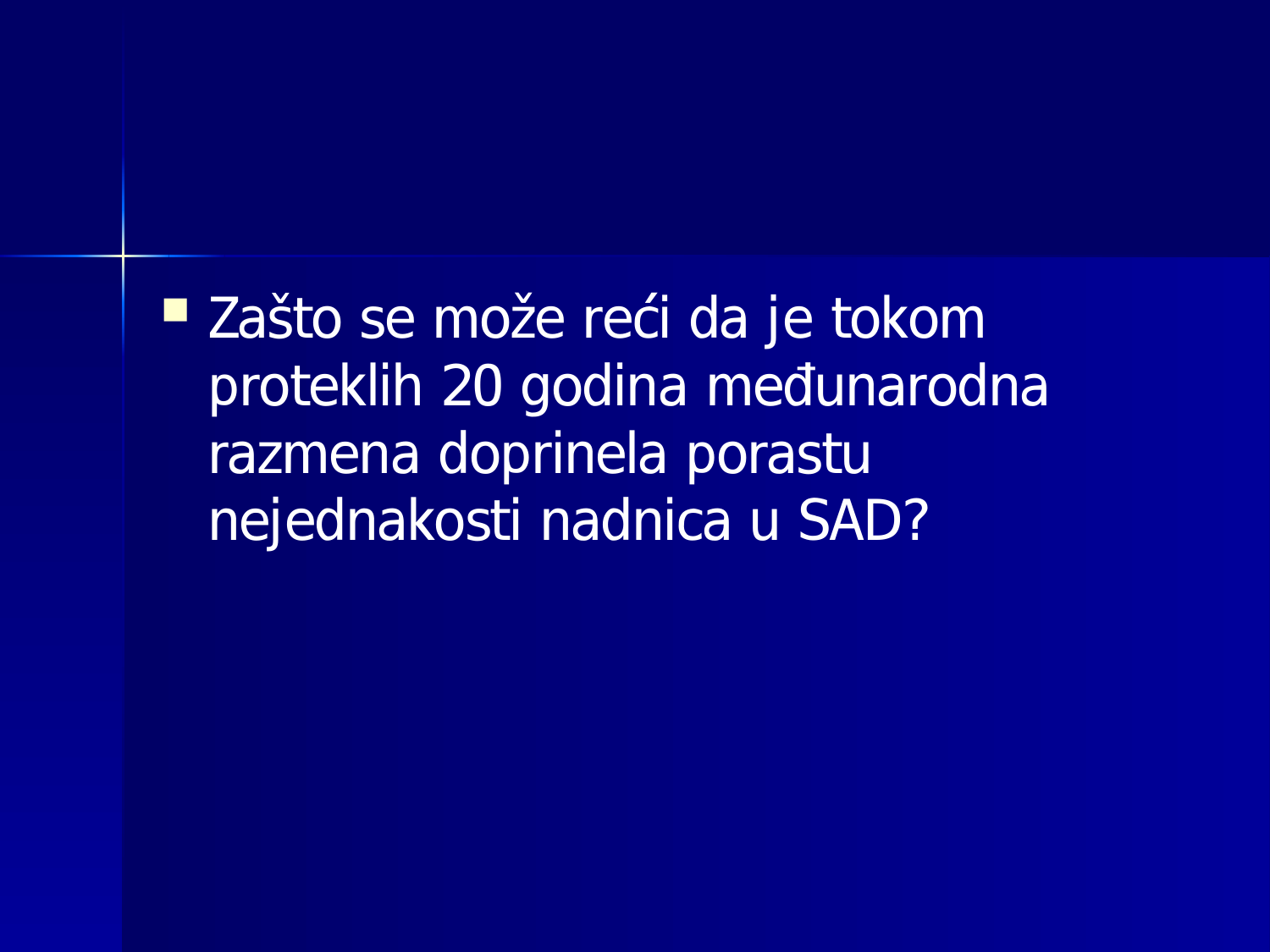

#
Zašto se može reći da je tokom proteklih 20 godina međunarodna razmena doprinela porastu nejednakosti nadnica u SAD?